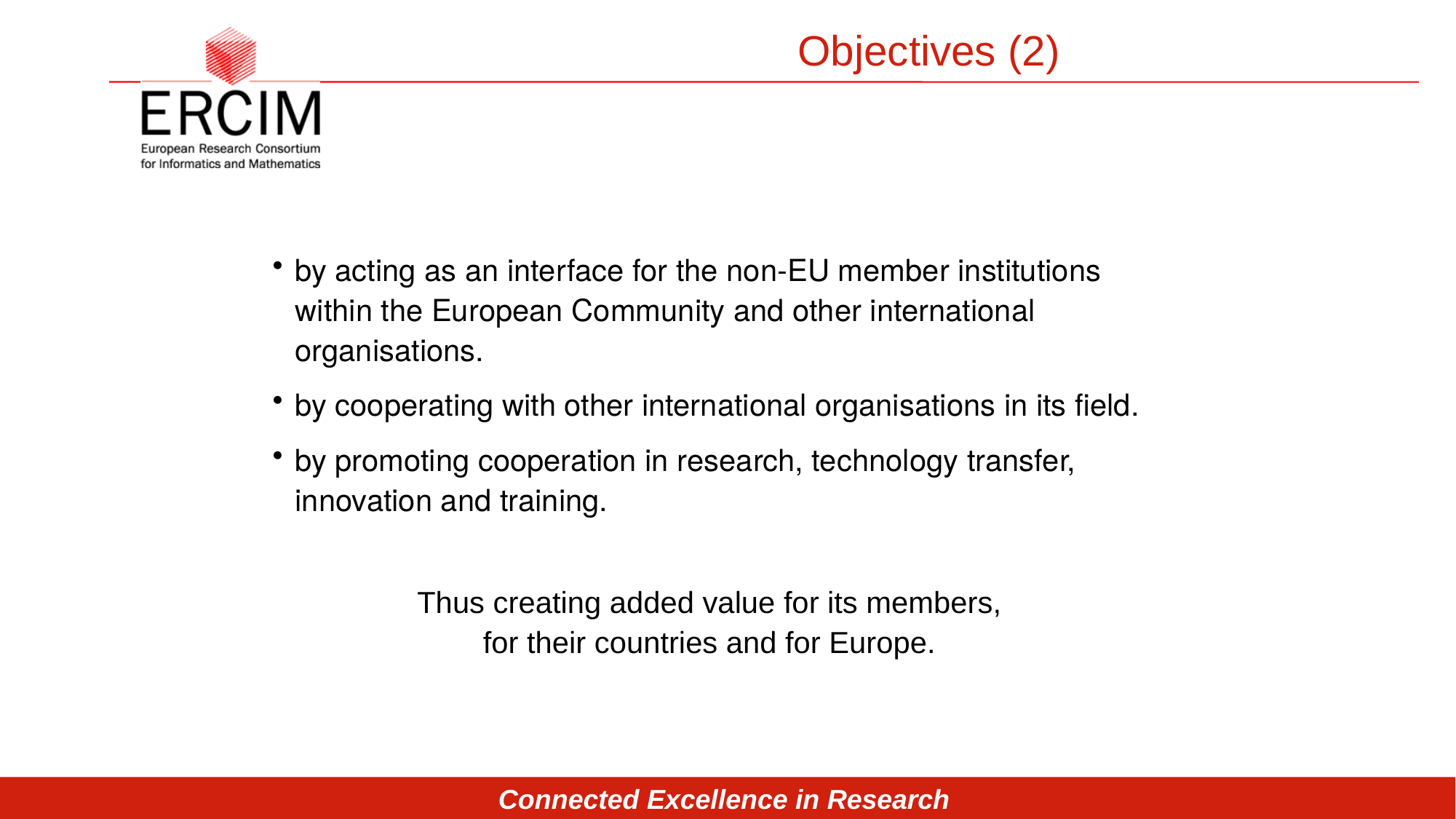

Objectives (2)

by acting as an interface for the non-EU member institutions within the European Community and other international organisations.
by cooperating with other international organisations in its field.
by promoting cooperation in research, technology transfer, innovation and training.
Thus creating added value for its members, for their countries and for Europe.